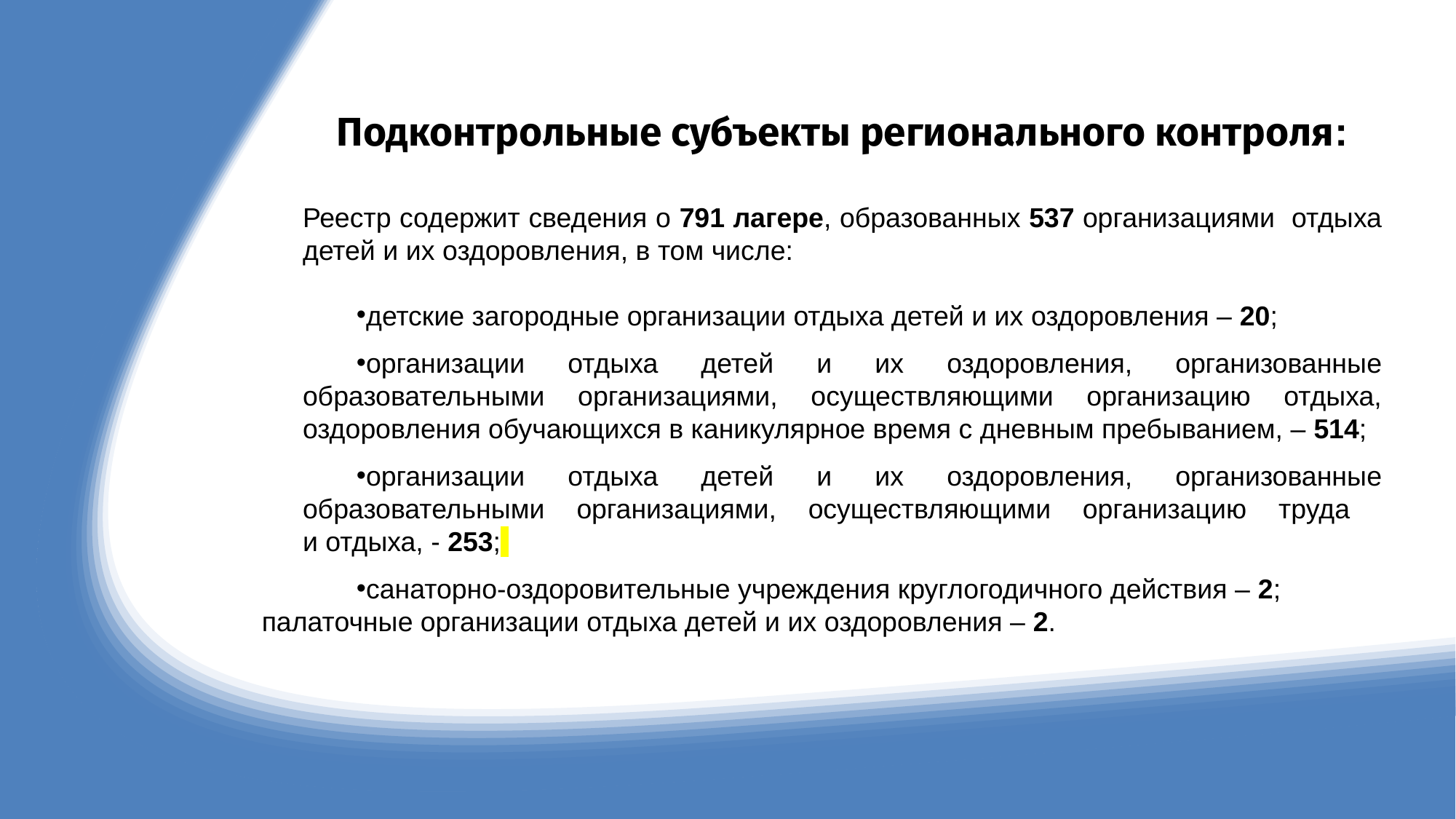

# Подконтрольные субъекты регионального контроля:
Реестр содержит сведения о 791 лагере, образованных 537 организациями  отдыха детей и их оздоровления, в том числе:

детские загородные организации отдыха детей и их оздоровления – 20;

организации отдыха детей и их оздоровления, организованные образовательными организациями, осуществляющими организацию отдыха, оздоровления обучающихся в каникулярное время с дневным пребыванием, – 514;

организации отдыха детей и их оздоровления, организованные образовательными организациями, осуществляющими организацию труда
и отдыха, - 253;

санаторно-оздоровительные учреждения круглогодичного действия – 2;
палаточные организации отдыха детей и их оздоровления – 2.